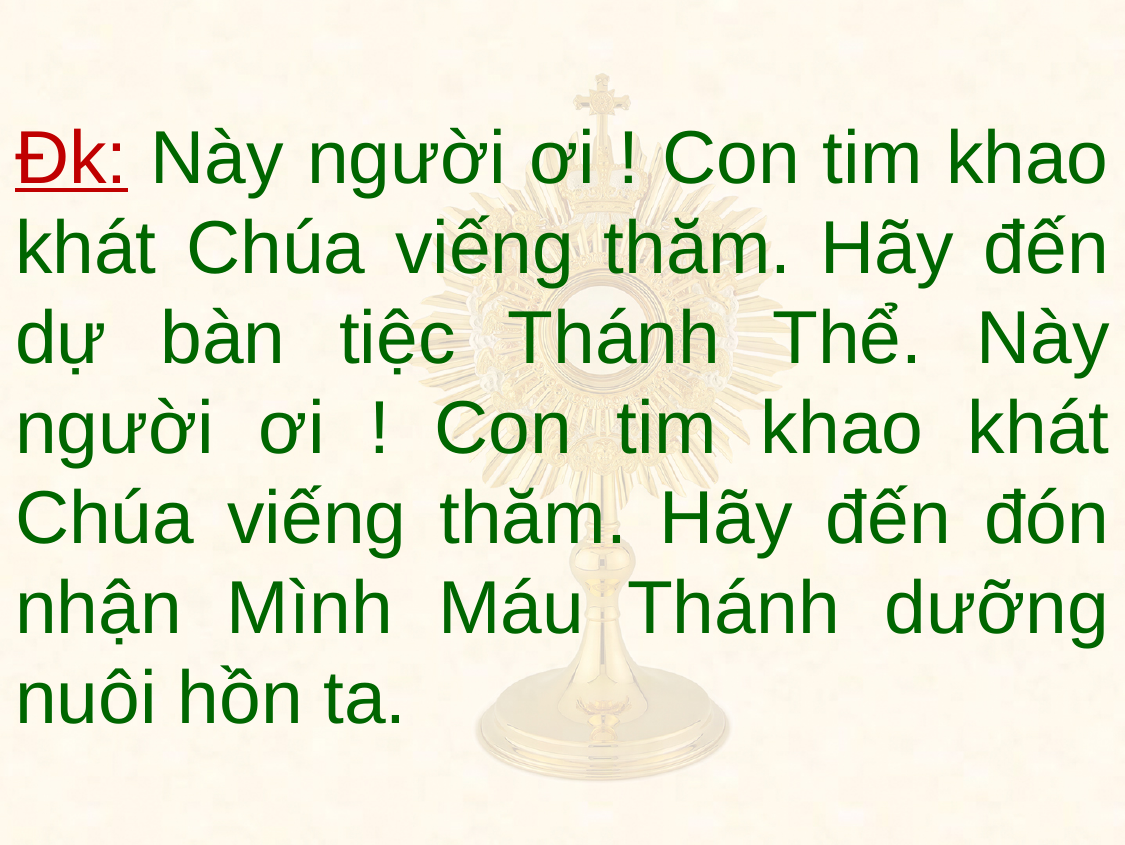

Đk: Này người ơi ! Con tim khao khát Chúa viếng thăm. Hãy đến dự bàn tiệc Thánh Thể. Này người ơi ! Con tim khao khát Chúa viếng thăm. Hãy đến đón nhận Mình Máu Thánh dưỡng nuôi hồn ta.